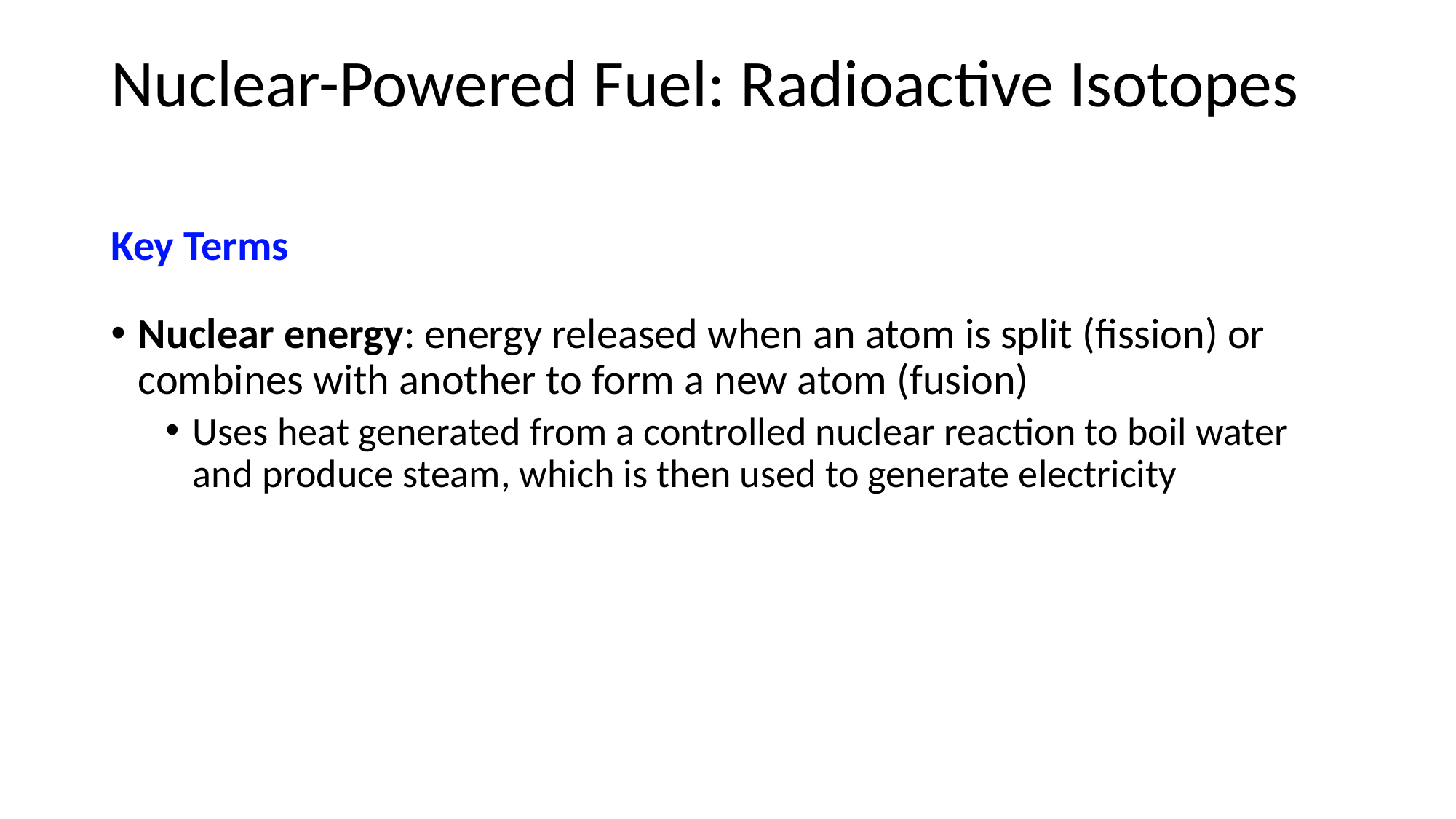

# Nuclear-Powered Fuel: Radioactive Isotopes
Key Terms
Nuclear energy: energy released when an atom is split (fission) or combines with another to form a new atom (fusion)
Uses heat generated from a controlled nuclear reaction to boil water and produce steam, which is then used to generate electricity